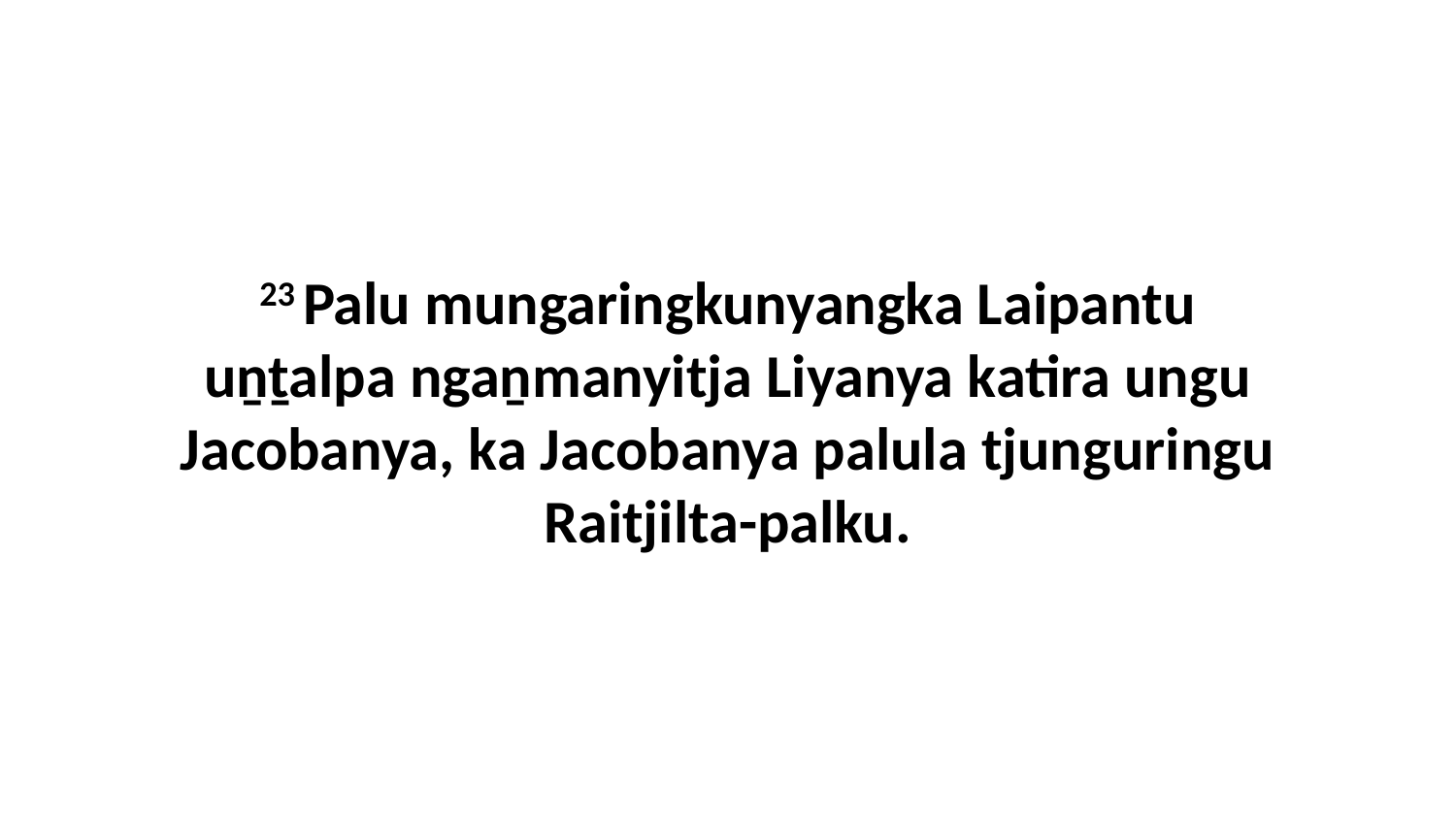

23 Palu mungaringkunyangka Laipantu uṉṯalpa ngaṉmanyitja Liyanya katira ungu Jacobanya, ka Jacobanya palula tjunguringu Raitjilta-palku.